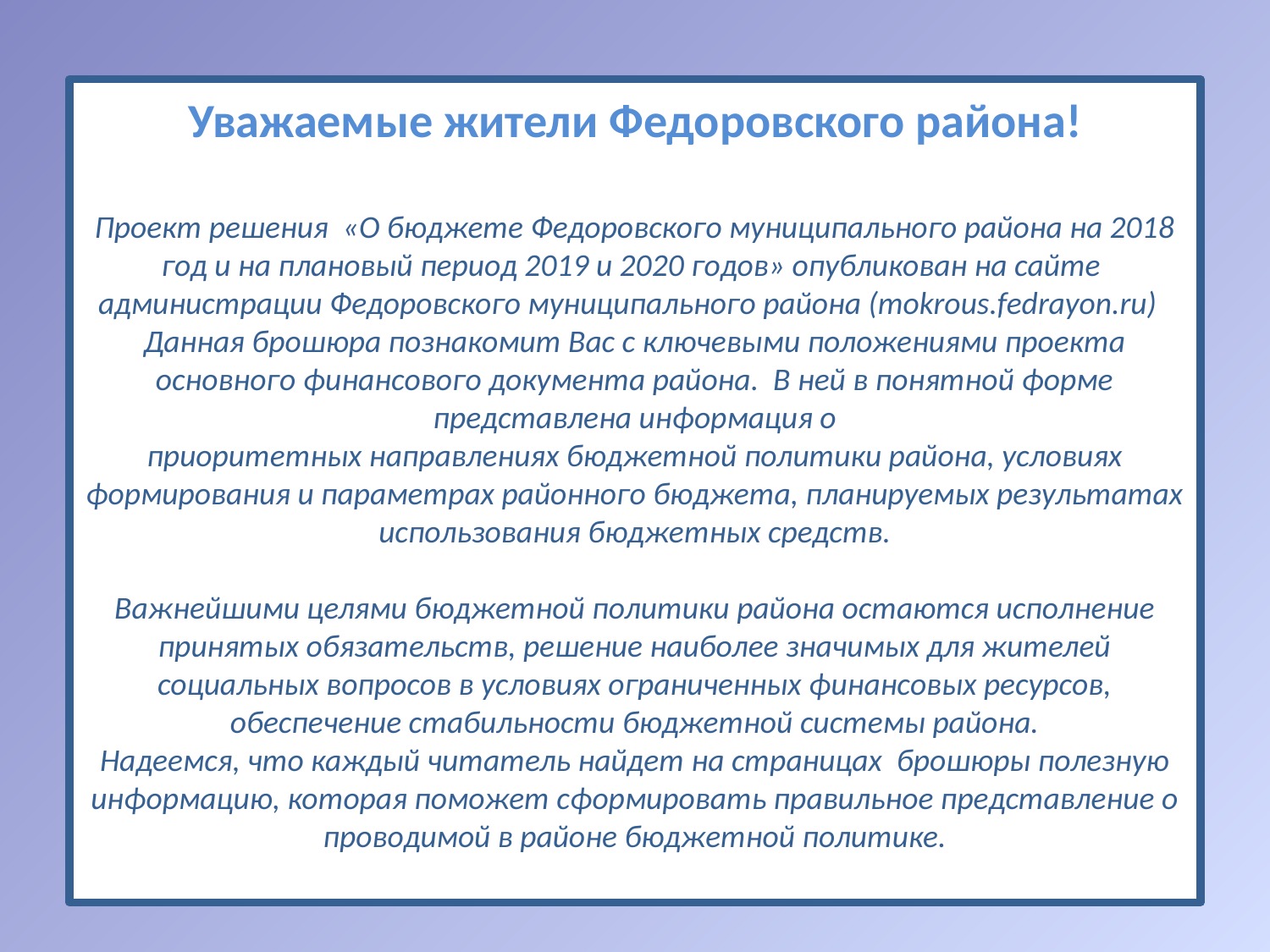

# Уважаемые жители Федоровского района! Проект решения  «О бюджете Федоровского муниципального района на 2018 год и на плановый период 2019 и 2020 годов» опубликован на сайте  администрации Федоровского муниципального района (mokrous.fedrayon.ru) Данная брошюра познакомит Вас с ключевыми положениями проекта основного финансового документа района.  В ней в понятной форме представлена информация о приоритетных направлениях бюджетной политики района, условиях формирования и параметрах районного бюджета, планируемых результатах использования бюджетных средств. Важнейшими целями бюджетной политики района остаются исполнение принятых обязательств, решение наиболее значимых для жителей социальных вопросов в условиях ограниченных финансовых ресурсов, обеспечение стабильности бюджетной системы района. Надеемся, что каждый читатель найдет на страницах  брошюры полезную информацию, которая поможет сформировать правильное представление о проводимой в районе бюджетной политике.